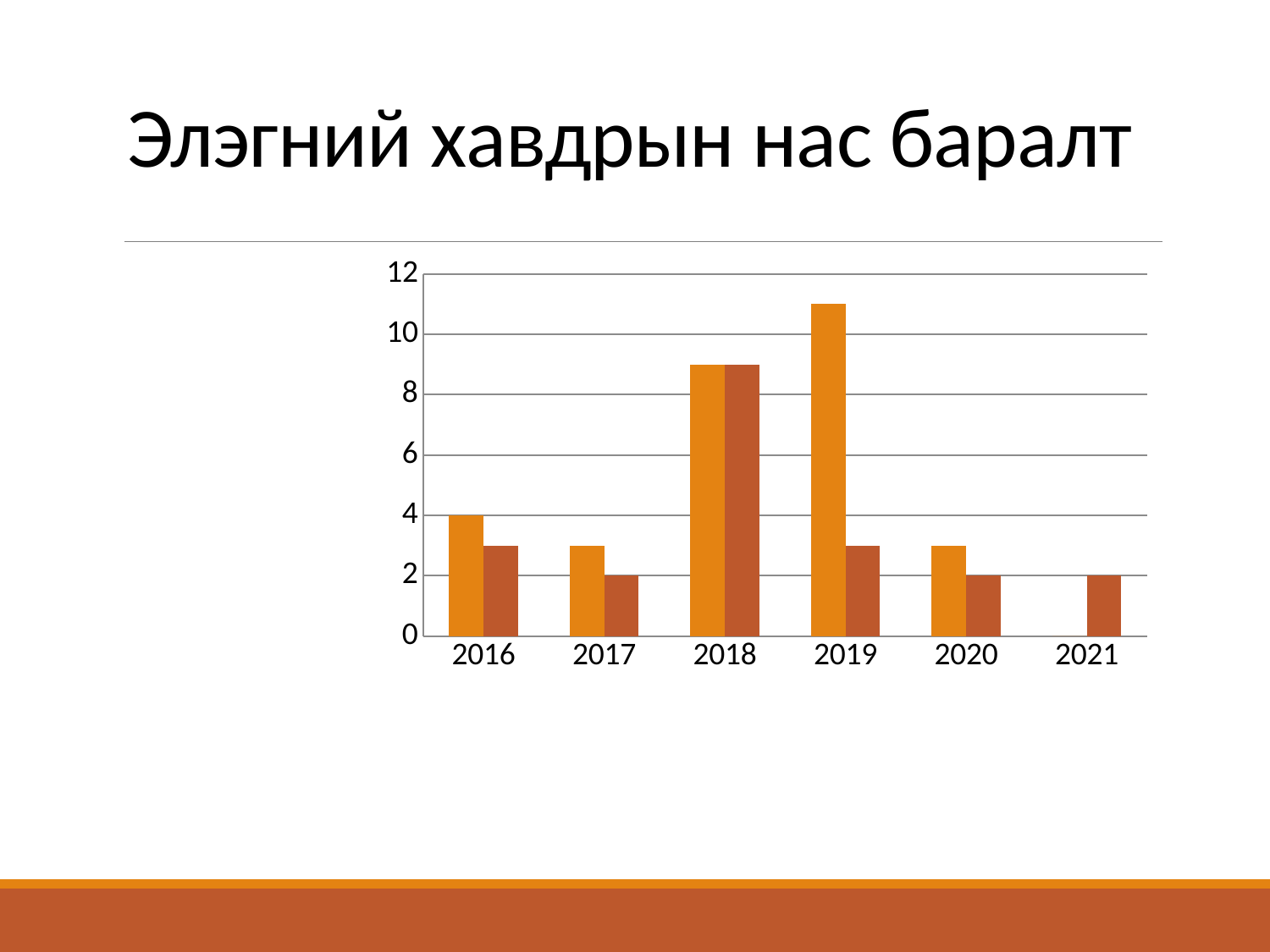

# Элэгний хавдрын нас баралт

### Chart

| Category | Элэгний хадврын өвчлөл  | Нас баралт  |
|---|---|---|
| 2016 | 4.0 | 3.0 |
| 2017 | 3.0 | 2.0 |
| 2018 | 9.0 | 9.0 |
| 2019 | 11.0 | 3.0 |
| 2020 | 3.0 | 2.0 |
| 2021 | 0.0 | 2.0 |